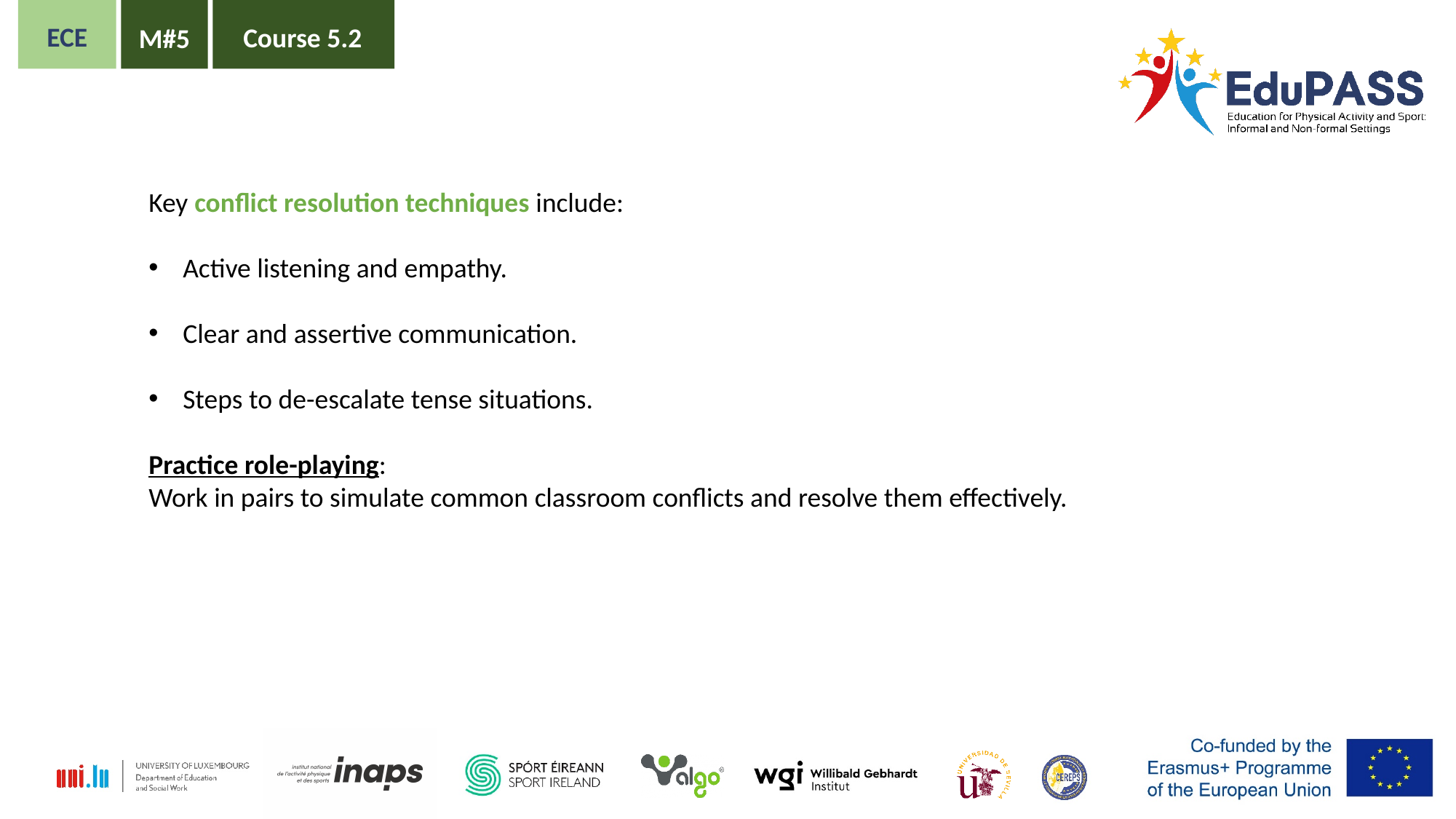

ECE
Course 5.2
M#5
Key conflict resolution techniques include:

Active listening and empathy.

Clear and assertive communication.

Steps to de-escalate tense situations.

Practice role-playing:
Work in pairs to simulate common classroom conflicts and resolve them effectively.